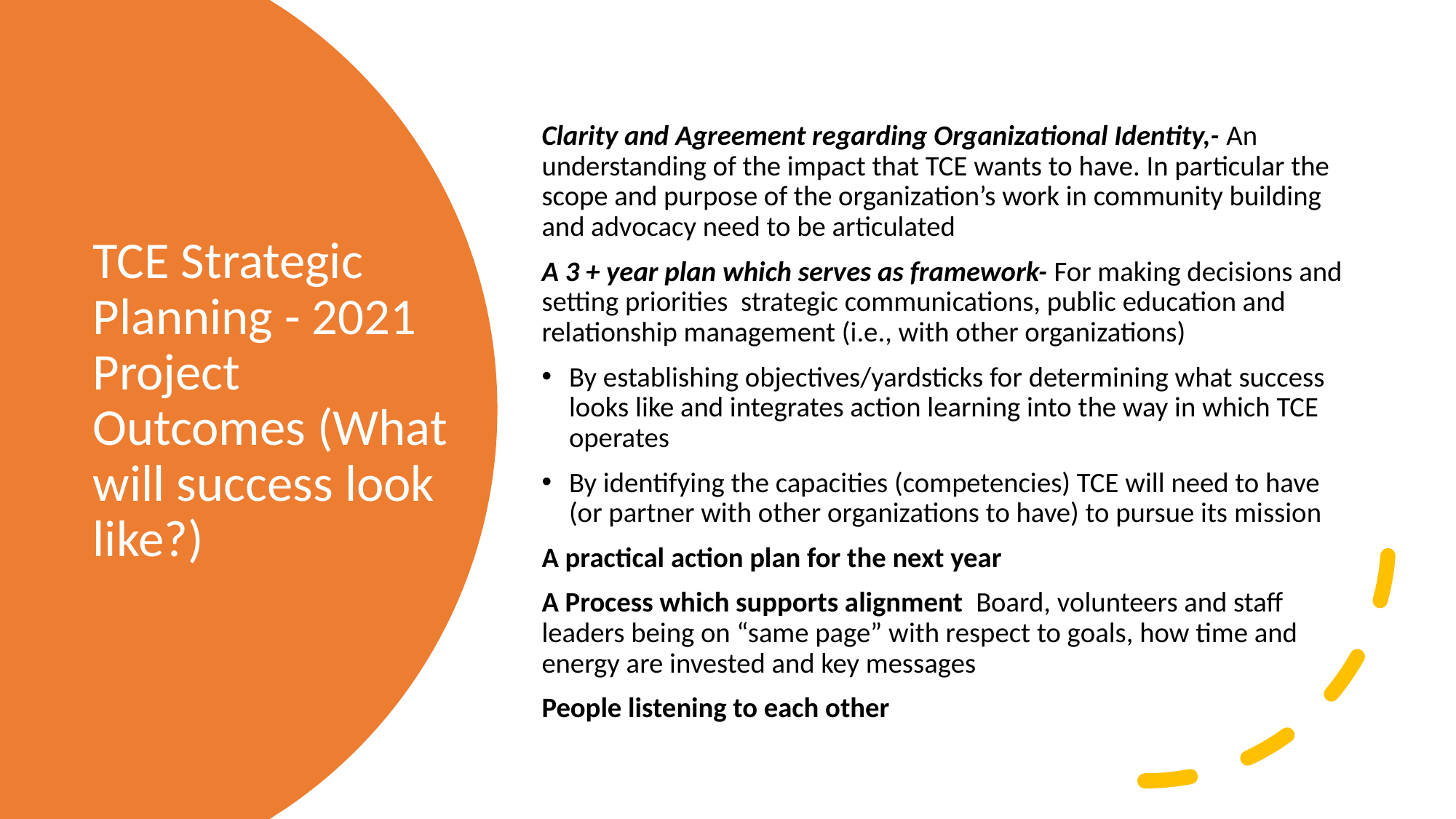

Clarity and Agreement regarding Organizational Identity,- An understanding of the impact that TCE wants to have. In particular the scope and purpose of the organization’s work in community building and advocacy need to be articulated
A 3 + year plan which serves as framework- For making decisions and setting priorities  strategic communications, public education and relationship management (i.e., with other organizations)
By establishing objectives/yardsticks for determining what success looks like and integrates action learning into the way in which TCE operates
By identifying the capacities (competencies) TCE will need to have (or partner with other organizations to have) to pursue its mission
A practical action plan for the next year
A Process which supports alignment  Board, volunteers and staff leaders being on “same page” with respect to goals, how time and energy are invested and key messages
People listening to each other

# TCE Strategic Planning - 2021 Project Outcomes (What will success look like?)